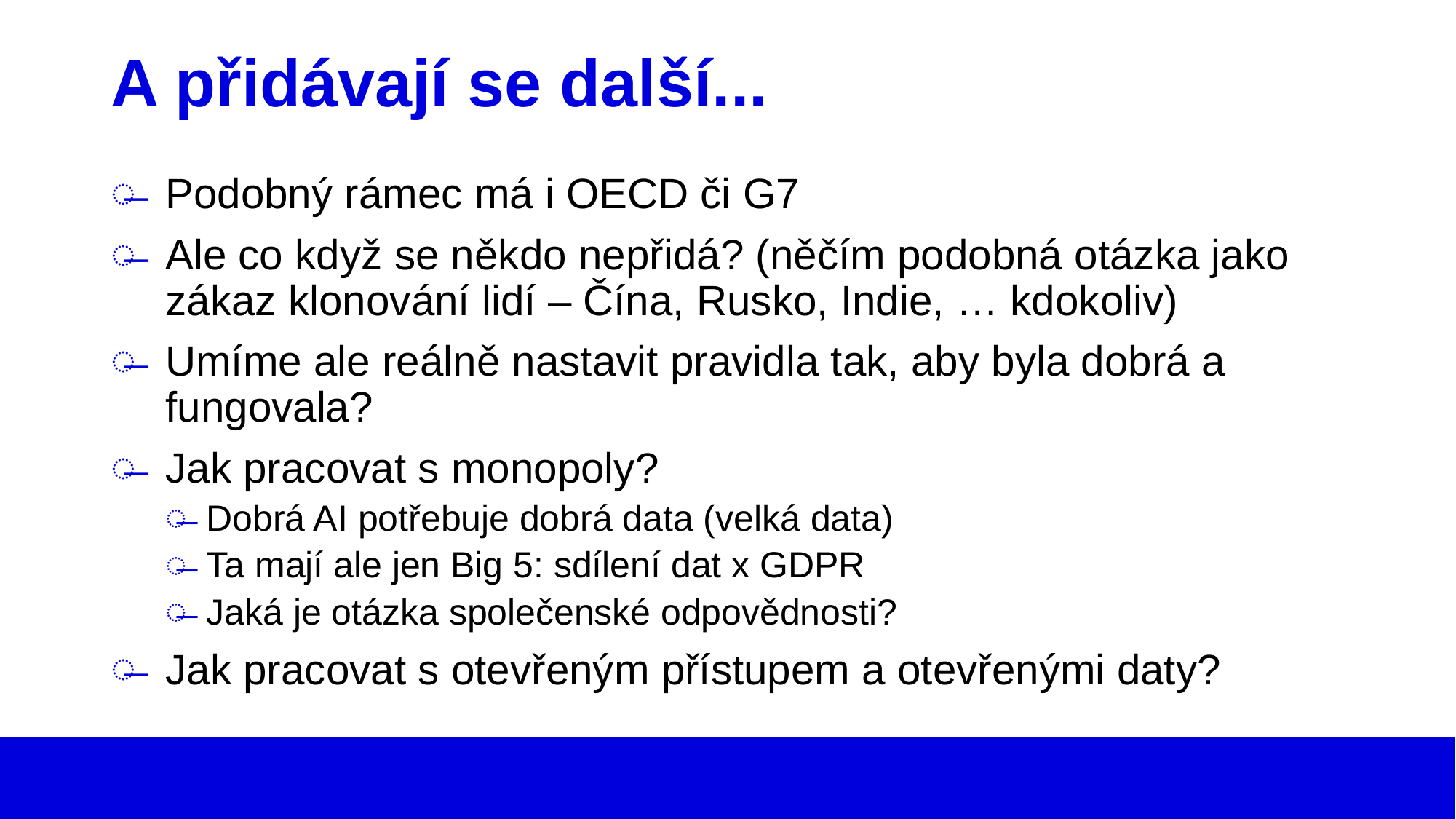

# A přidávají se další...
Podobný rámec má i OECD či G7
Ale co když se někdo nepřidá? (něčím podobná otázka jako zákaz klonování lidí – Čína, Rusko, Indie, … kdokoliv)
Umíme ale reálně nastavit pravidla tak, aby byla dobrá a fungovala?
Jak pracovat s monopoly?
Dobrá AI potřebuje dobrá data (velká data)
Ta mají ale jen Big 5: sdílení dat x GDPR
Jaká je otázka společenské odpovědnosti?
Jak pracovat s otevřeným přístupem a otevřenými daty?